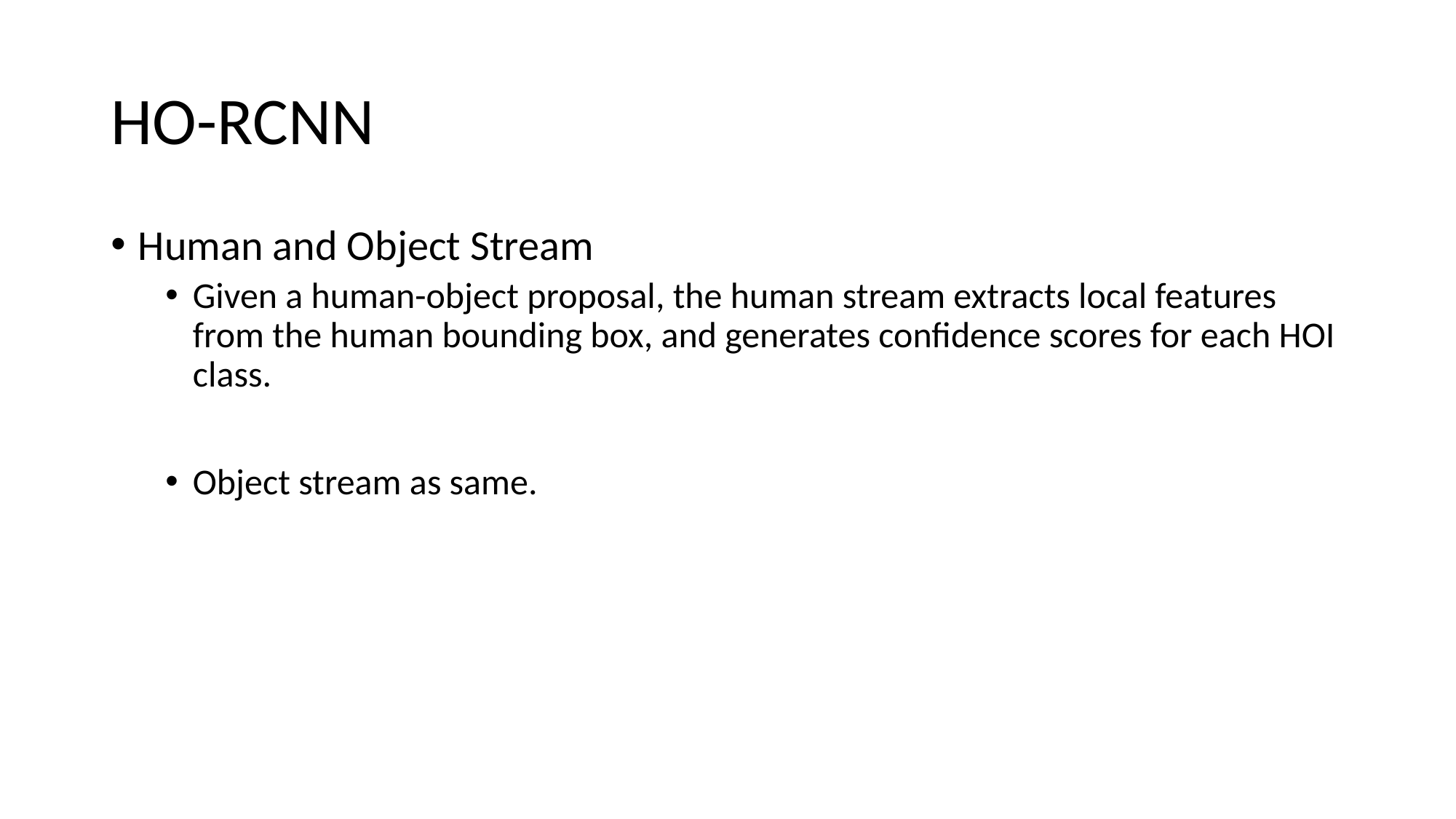

# HO-RCNN
Human and Object Stream
Given a human-object proposal, the human stream extracts local features from the human bounding box, and generates confidence scores for each HOI class.

Object stream as same.